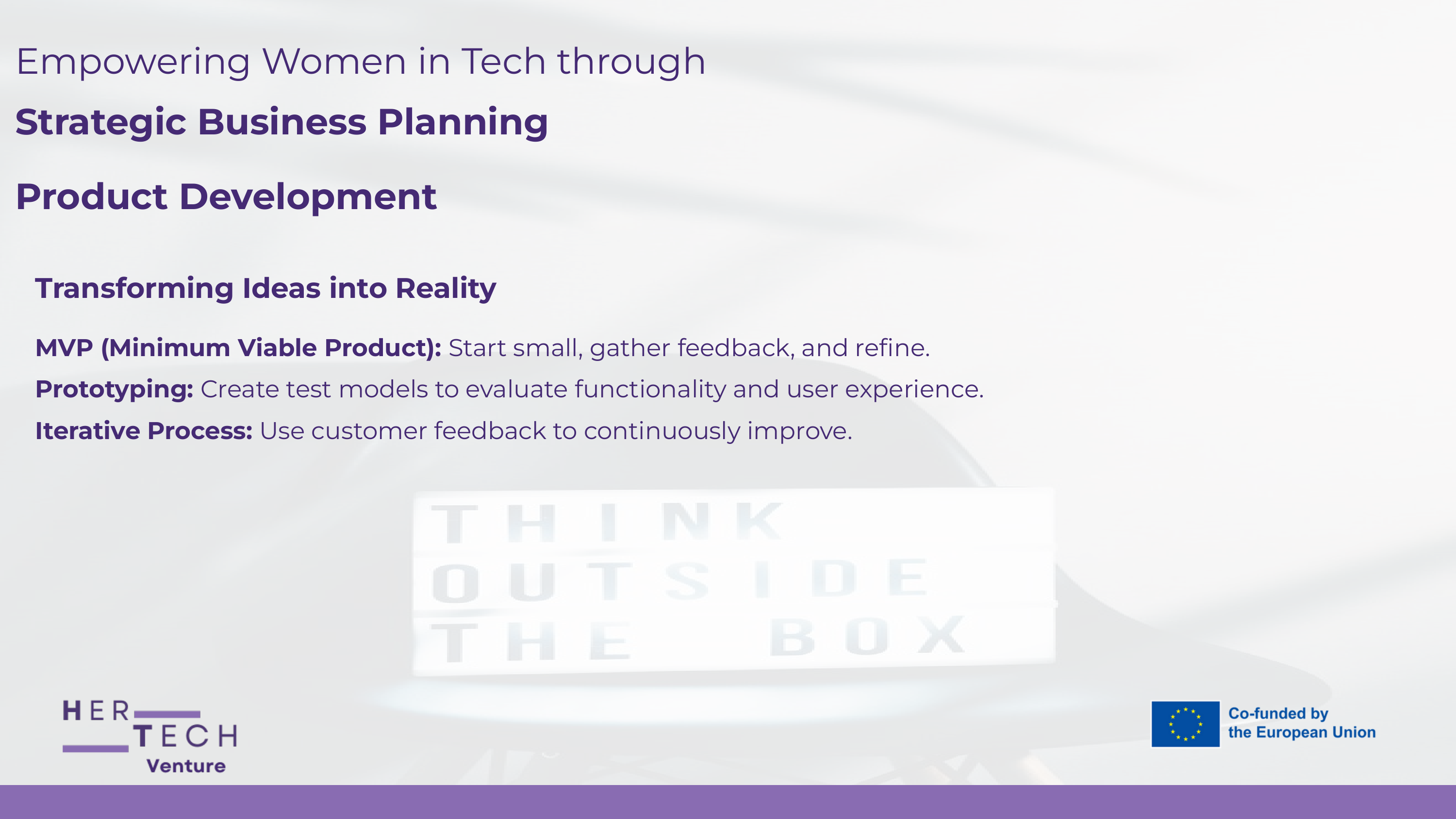

Empowering Women in Tech through
Strategic Business Planning
Product Development
Transforming Ideas into Reality
MVP (Minimum Viable Product): Start small, gather feedback, and refine.
Prototyping: Create test models to evaluate functionality and user experience.
Iterative Process: Use customer feedback to continuously improve.